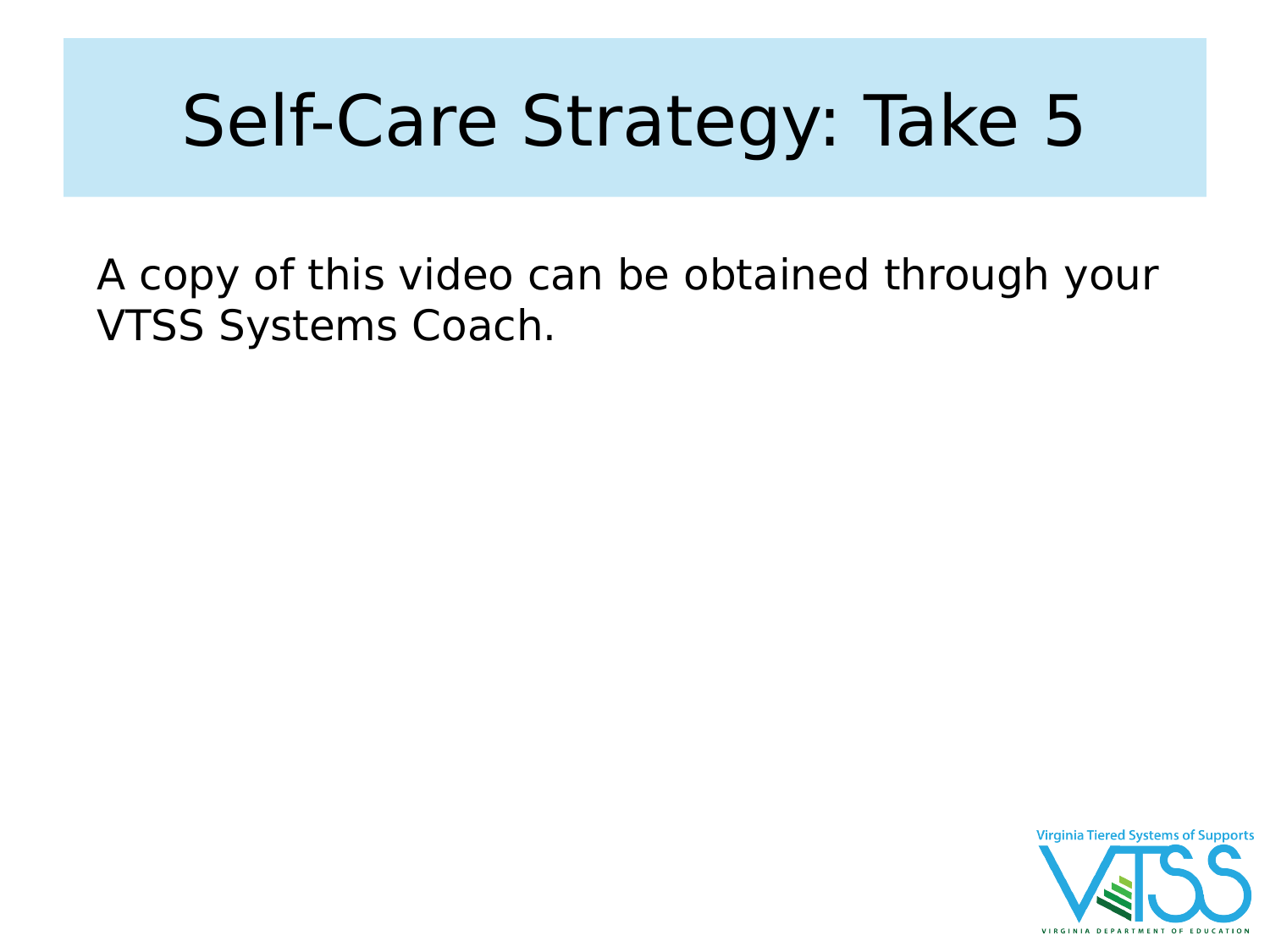

# Self-Care Strategy: Take 5
A copy of this video can be obtained through your VTSS Systems Coach.